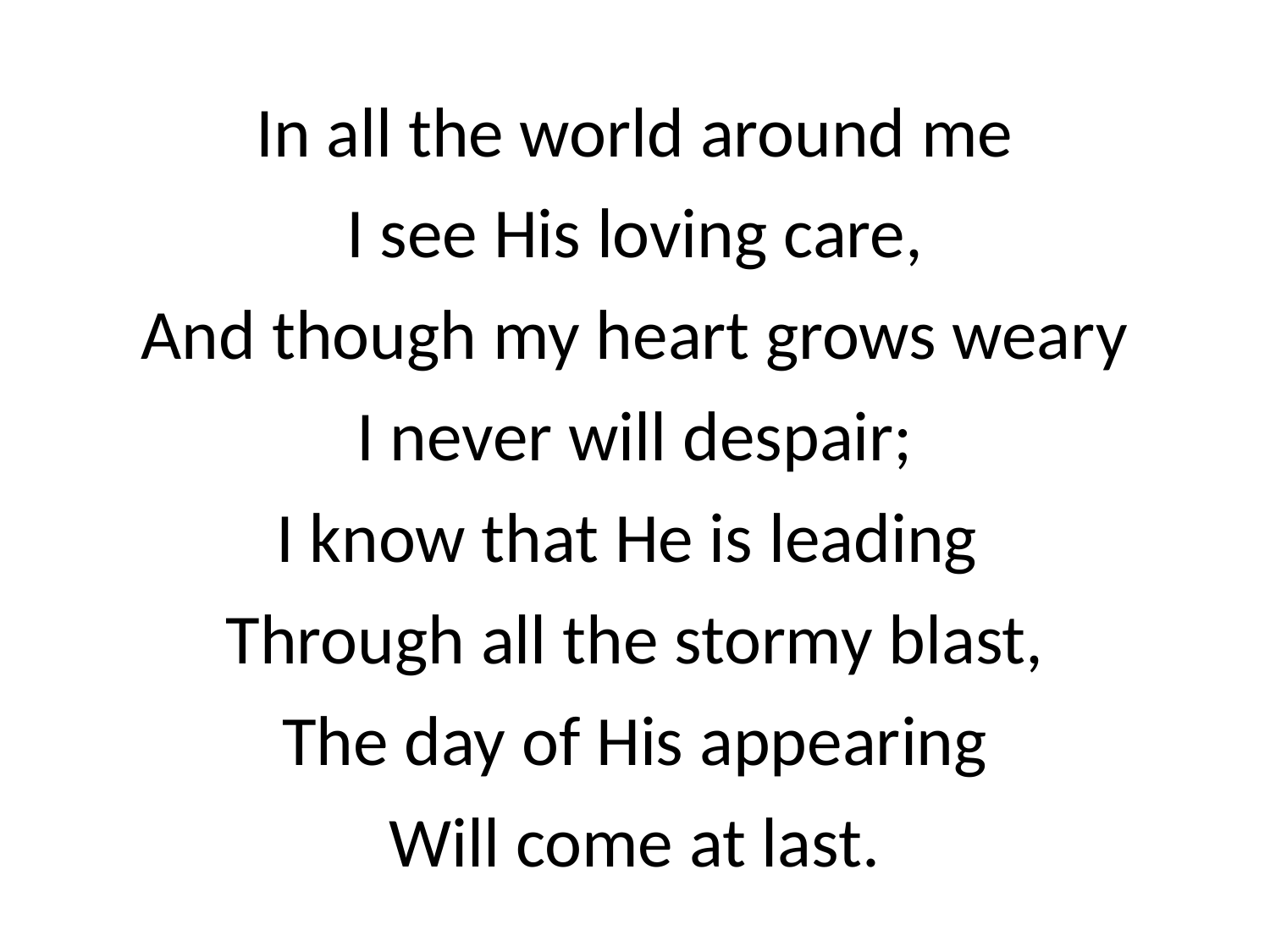

In all the world around me
I see His loving care,
And though my heart grows weary
I never will despair;
I know that He is leading
Through all the stormy blast,
The day of His appearing
Will come at last.